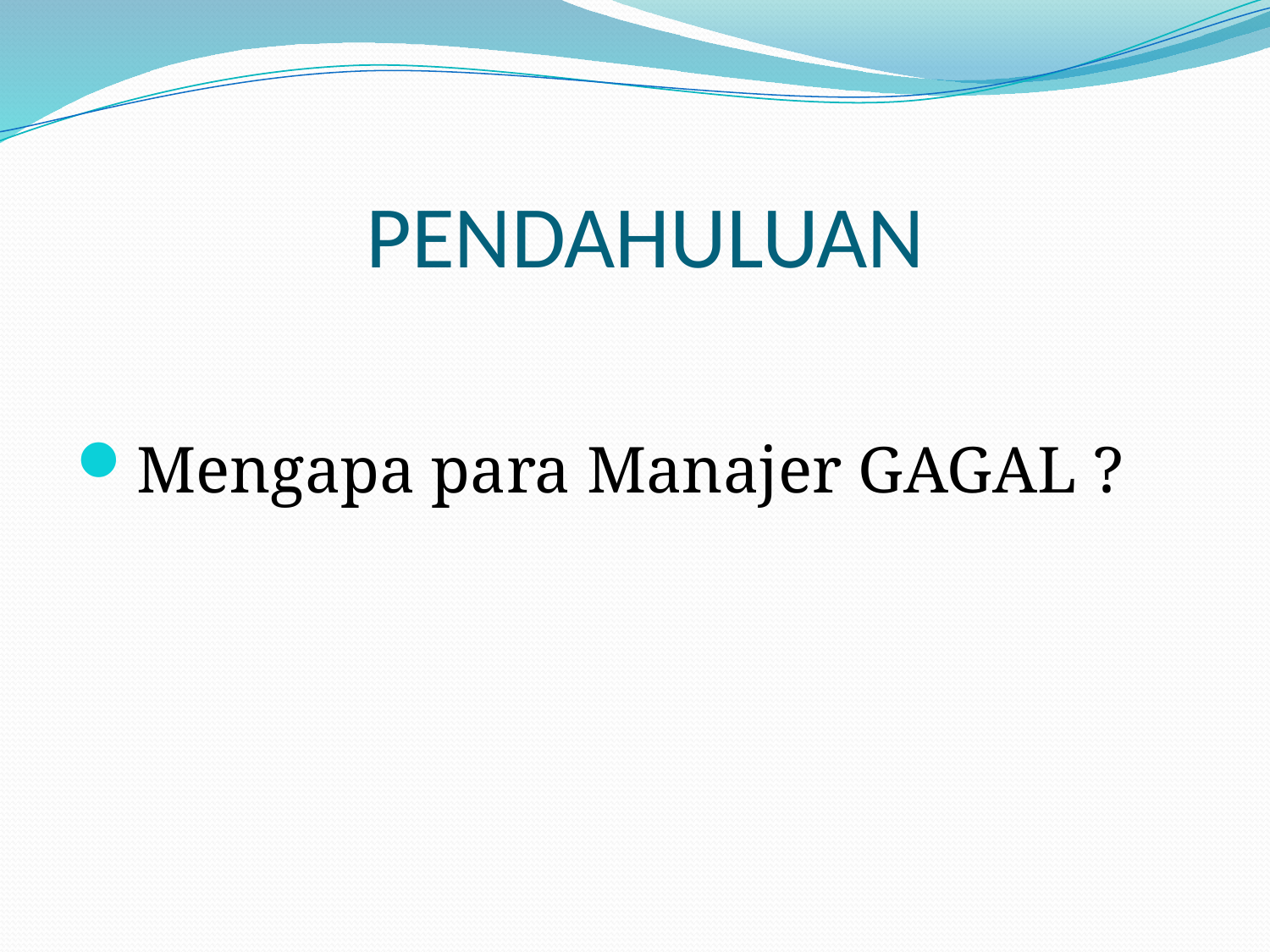

# PENDAHULUAN
Mengapa para Manajer GAGAL ?